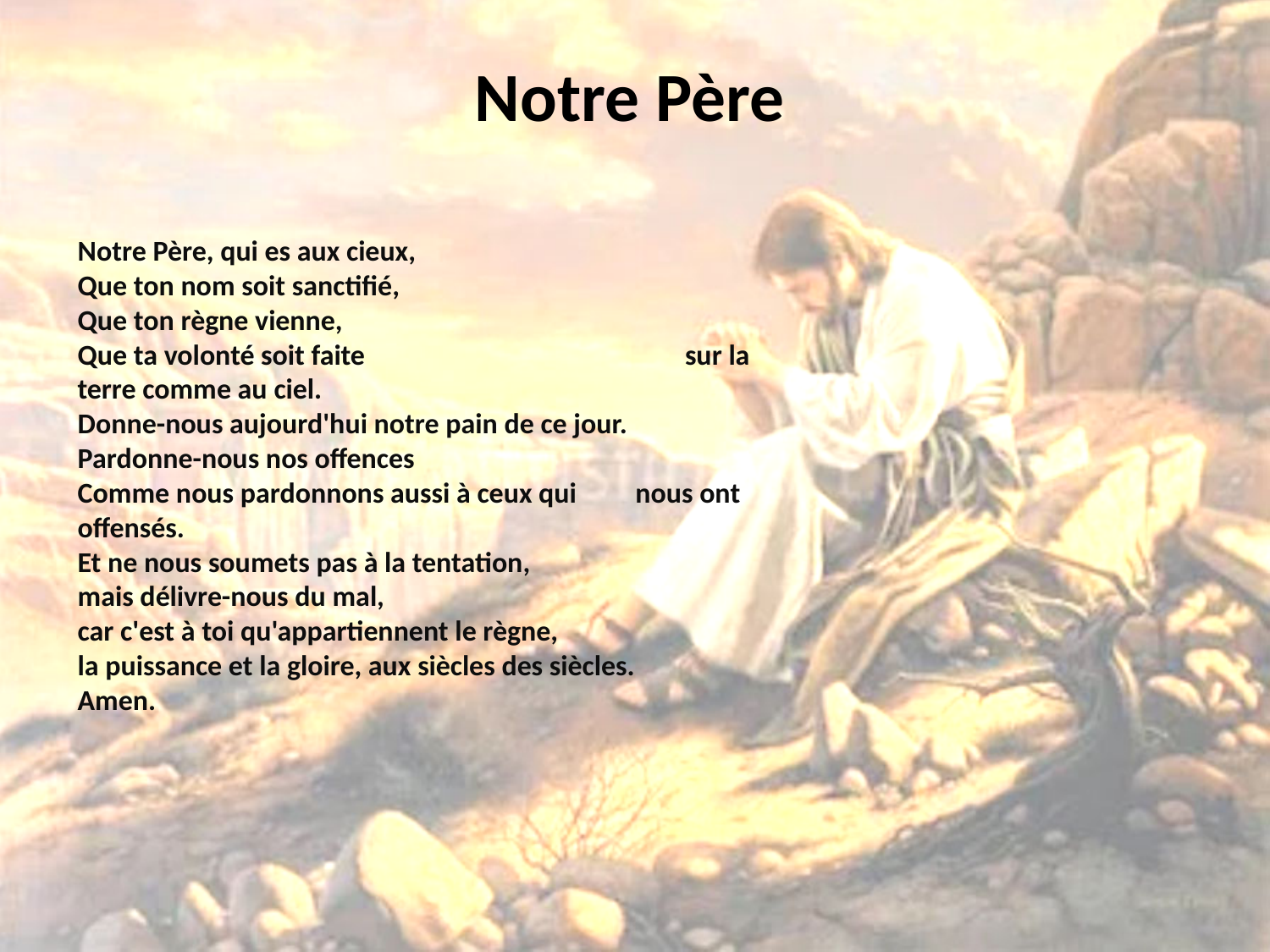

# Notre Père
Notre Père, qui es aux cieux,
Que ton nom soit sanctifié,
Que ton règne vienne,
Que ta volonté soit faite                                                 sur la terre comme au ciel.
Donne-nous aujourd'hui notre pain de ce jour.
Pardonne-nous nos offences
Comme nous pardonnons aussi à ceux qui         nous ont offensés.
Et ne nous soumets pas à la tentation,
mais délivre-nous du mal,
car c'est à toi qu'appartiennent le règne,
la puissance et la gloire, aux siècles des siècles.
Amen.